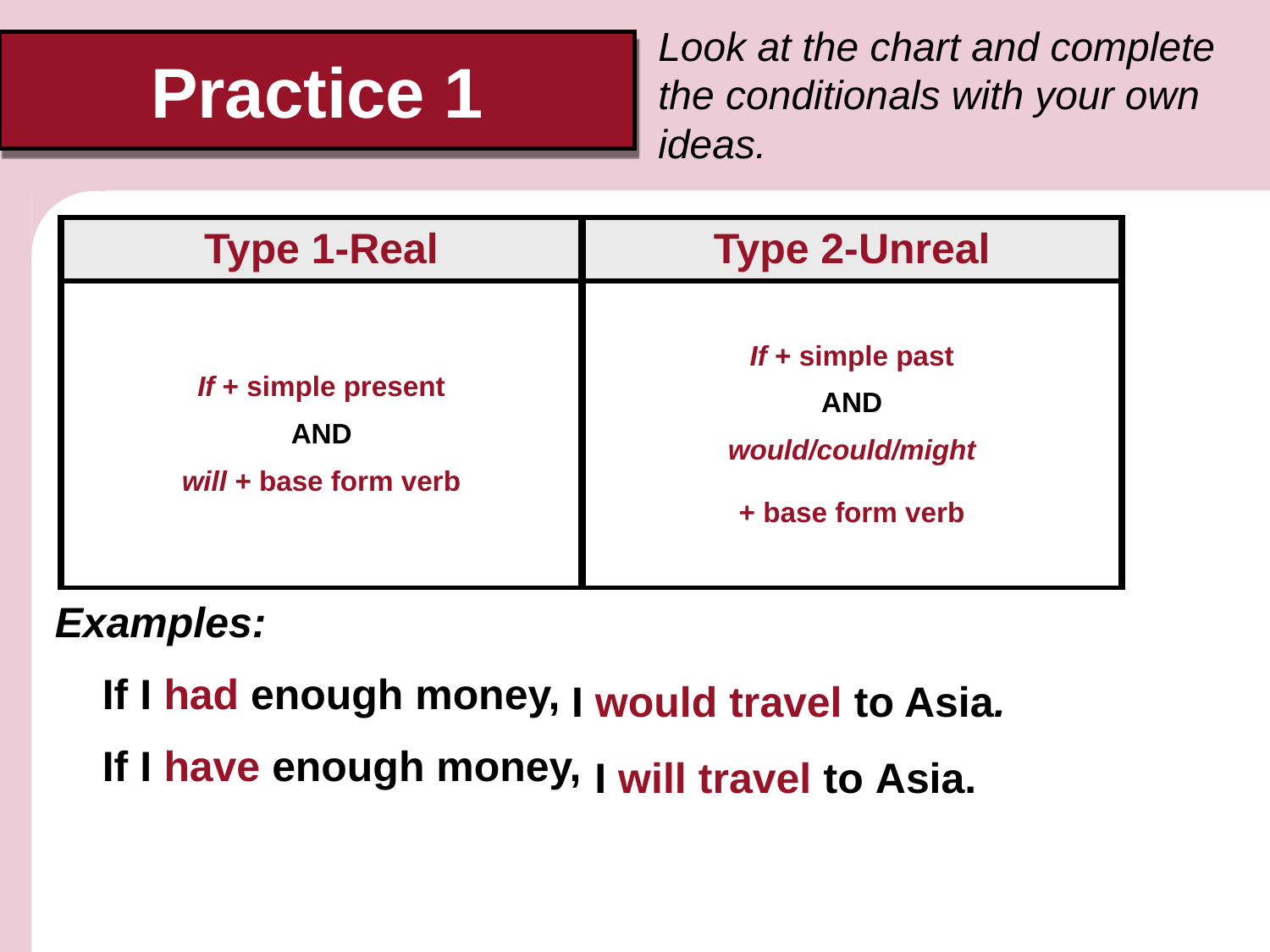

Look at the chart and complete the conditionals with your own ideas.
# Practice 1
| Type 1-Real | Type 2-Unreal |
| --- | --- |
| If + simple present AND will + base form verb | If + simple past AND would/could/might + base form verb |
Examples:
    If I had enough money, …
    If I have enough money, …
I would travel to Asia.
I will travel to Asia.